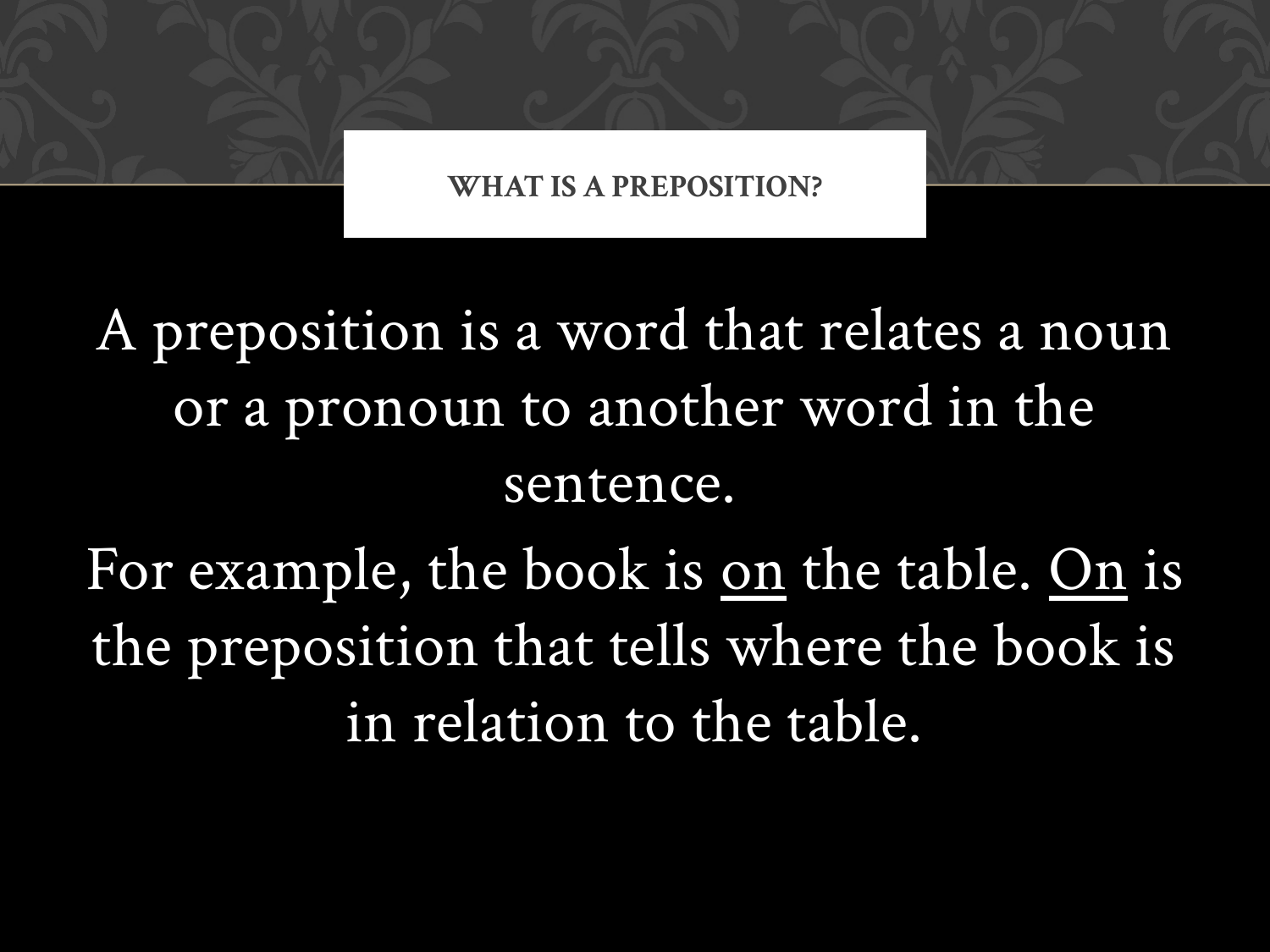

# What is a preposition?
A preposition is a word that relates a noun or a pronoun to another word in the sentence.
For example, the book is on the table. On is the preposition that tells where the book is in relation to the table.